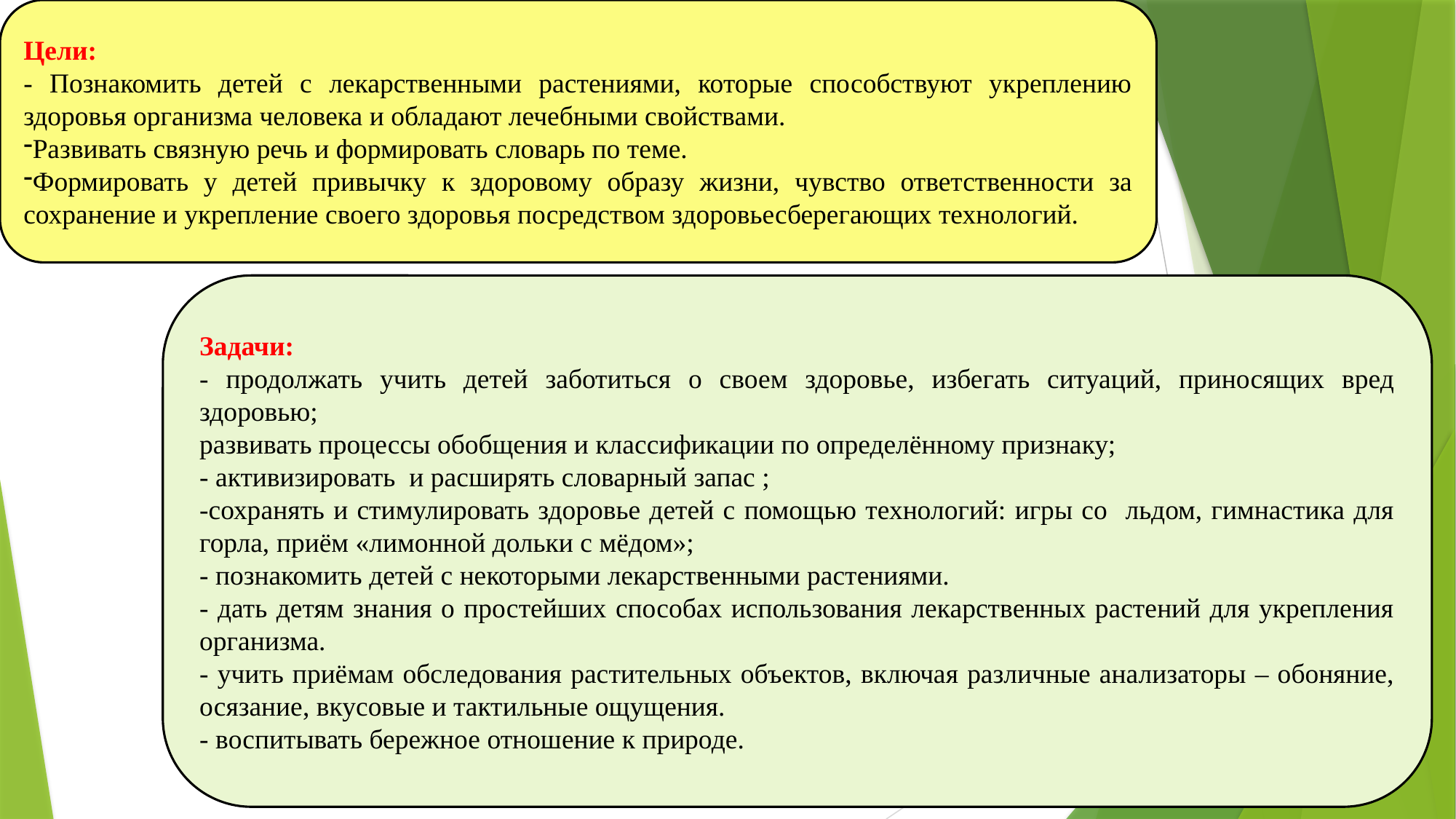

Цели:
- Познакомить детей с лекарственными растениями, которые способствуют укреплению здоровья организма человека и обладают лечебными свойствами.
Развивать связную речь и формировать словарь по теме.
Формировать у детей привычку к здоровому образу жизни, чувство ответственности за сохранение и укрепление своего здоровья посредством здоровьесберегающих технологий.
Задачи:
- продолжать учить детей заботиться о своем здоровье, избегать ситуаций, приносящих вред здоровью;
развивать процессы обобщения и классификации по определённому признаку;
- активизировать  и расширять словарный запас ;
-сохранять и стимулировать здоровье детей с помощью технологий: игры со  льдом, гимнастика для горла, приём «лимонной дольки с мёдом»;
- познакомить детей с некоторыми лекарственными растениями.
- дать детям знания о простейших способах использования лекарственных растений для укрепления организма.
- учить приёмам обследования растительных объектов, включая различные анализаторы – обоняние, осязание, вкусовые и тактильные ощущения.
- воспитывать бережное отношение к природе.